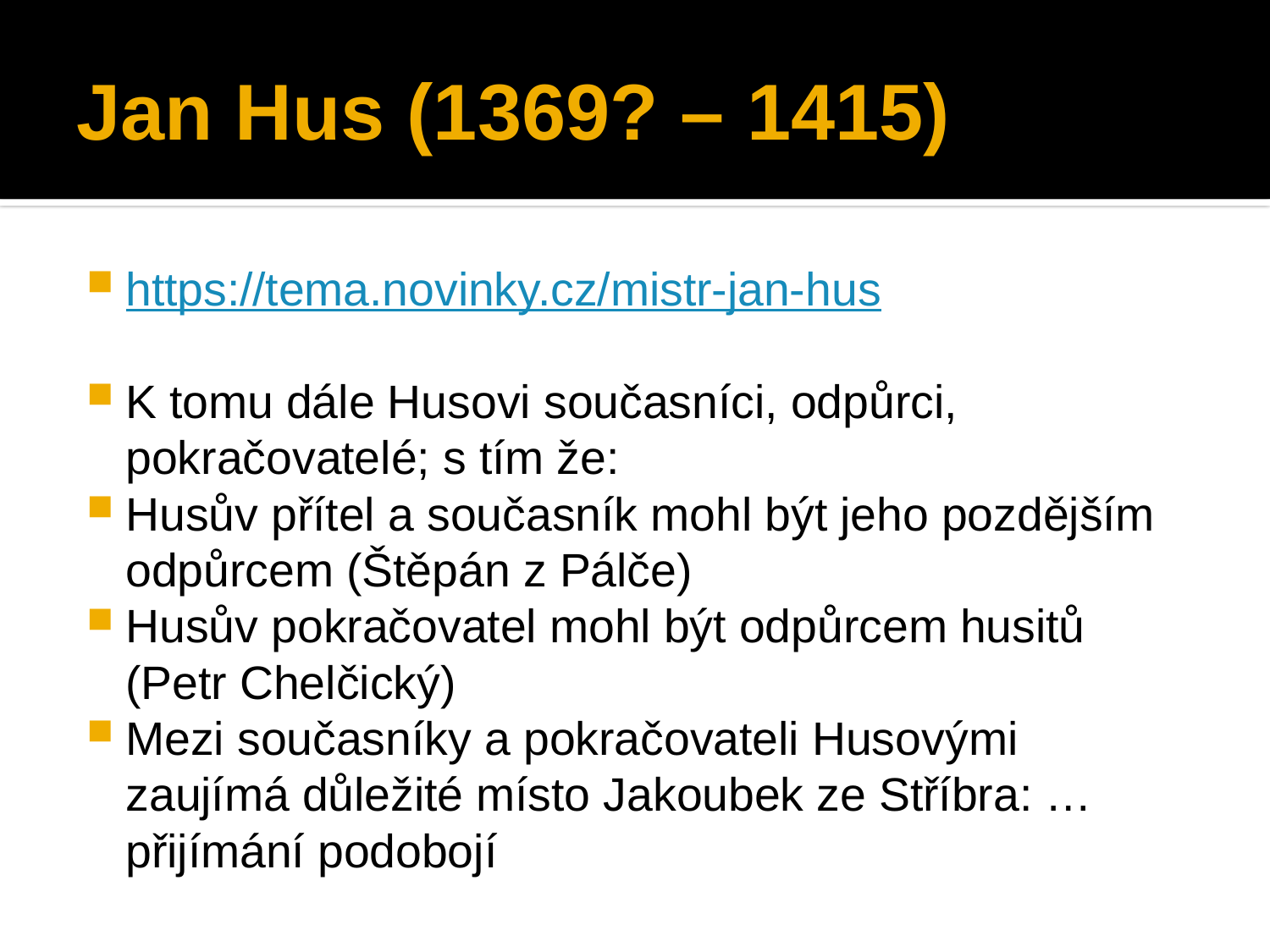

# Jan Hus (1369? – 1415)
https://tema.novinky.cz/mistr-jan-hus

K tomu dále Husovi současníci, odpůrci, pokračovatelé; s tím že:
Husův přítel a současník mohl být jeho pozdějším odpůrcem (Štěpán z Pálče)
Husův pokračovatel mohl být odpůrcem husitů (Petr Chelčický)
Mezi současníky a pokračovateli Husovými zaujímá důležité místo Jakoubek ze Stříbra: …přijímání podobojí